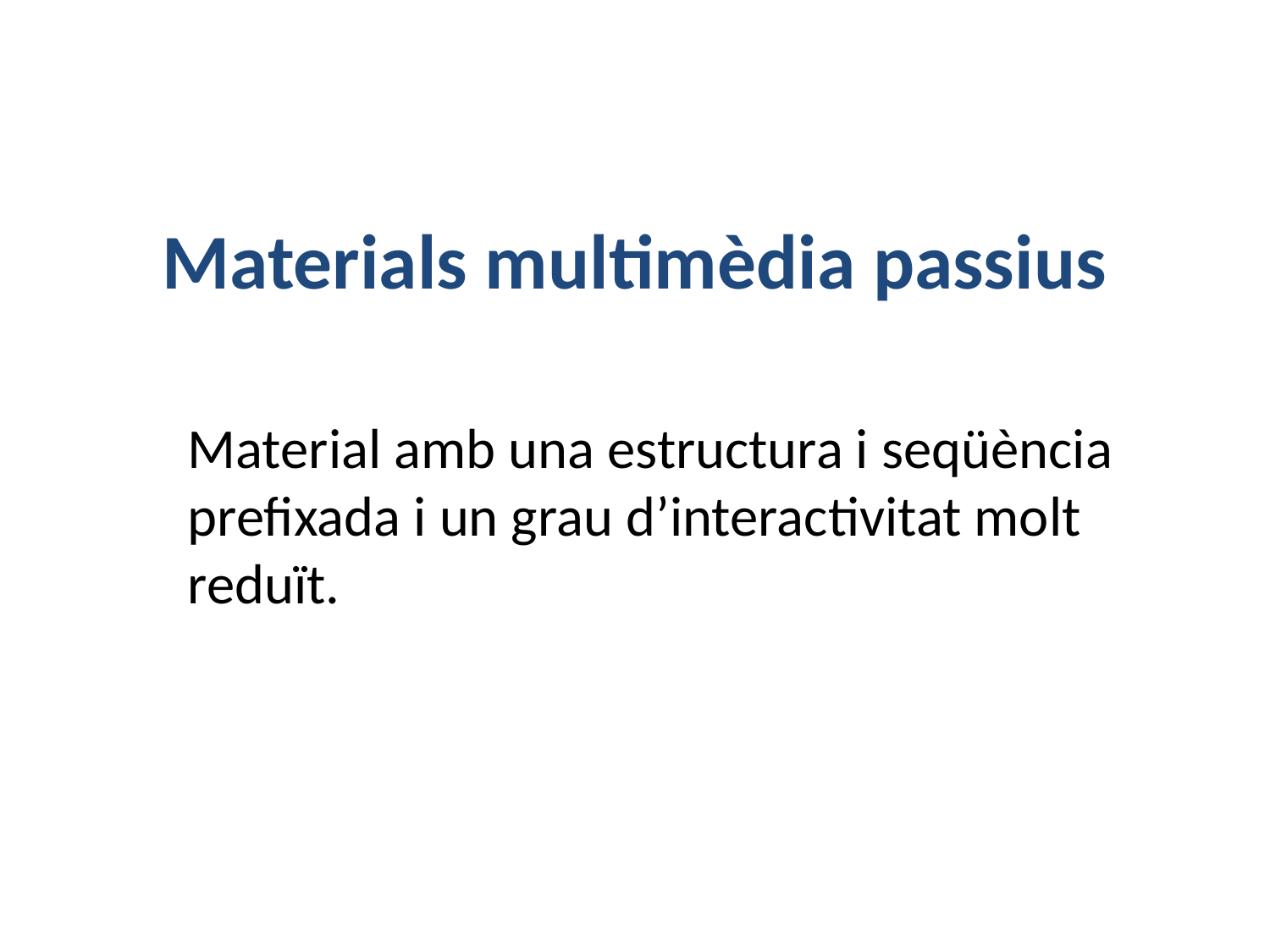

# Materials multimèdia passius
Material amb una estructura i seqüència prefixada i un grau d’interactivitat molt reduït.